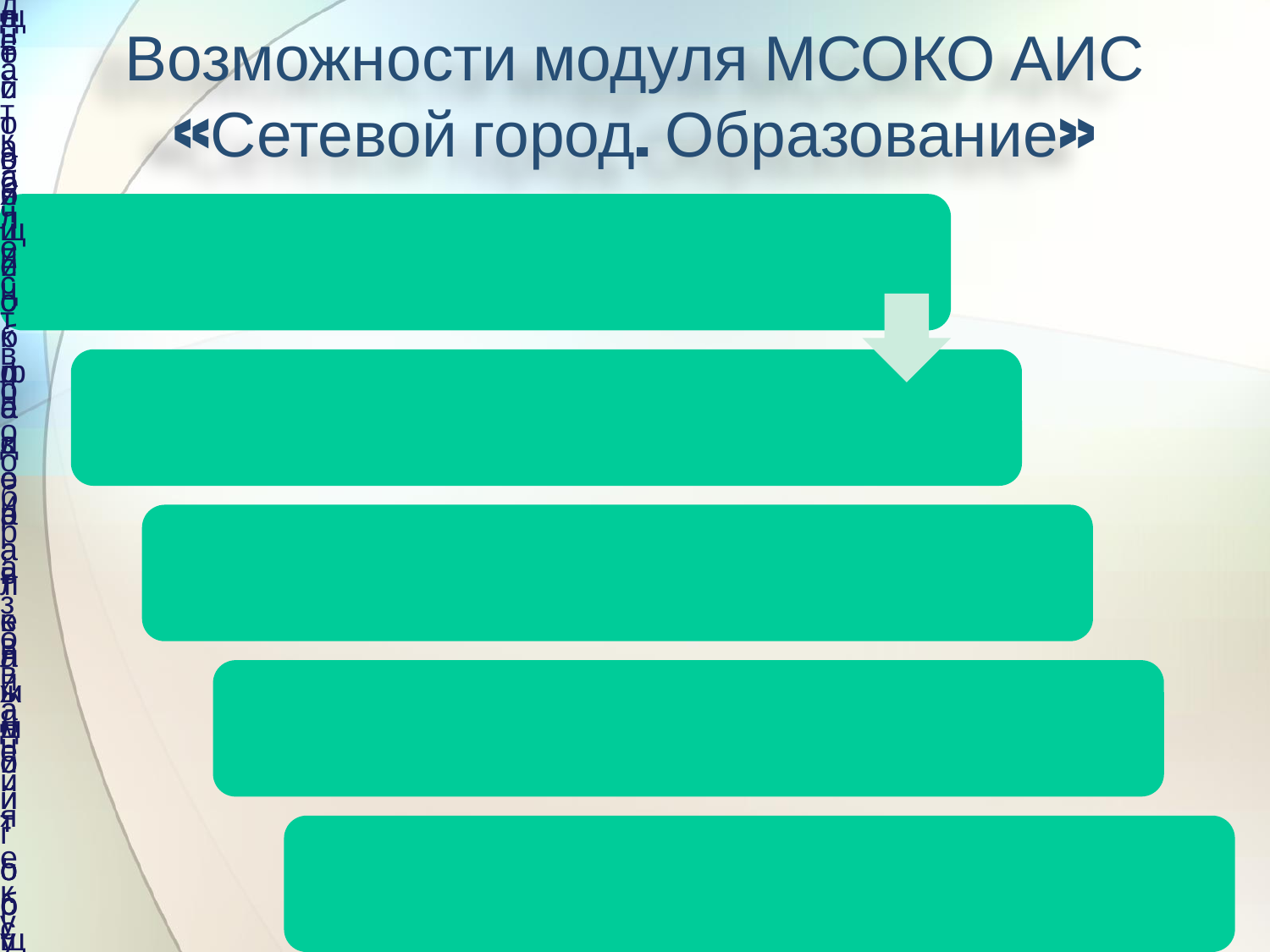

# Возможности модуля МСОКО АИС «Сетевой город. Образование»